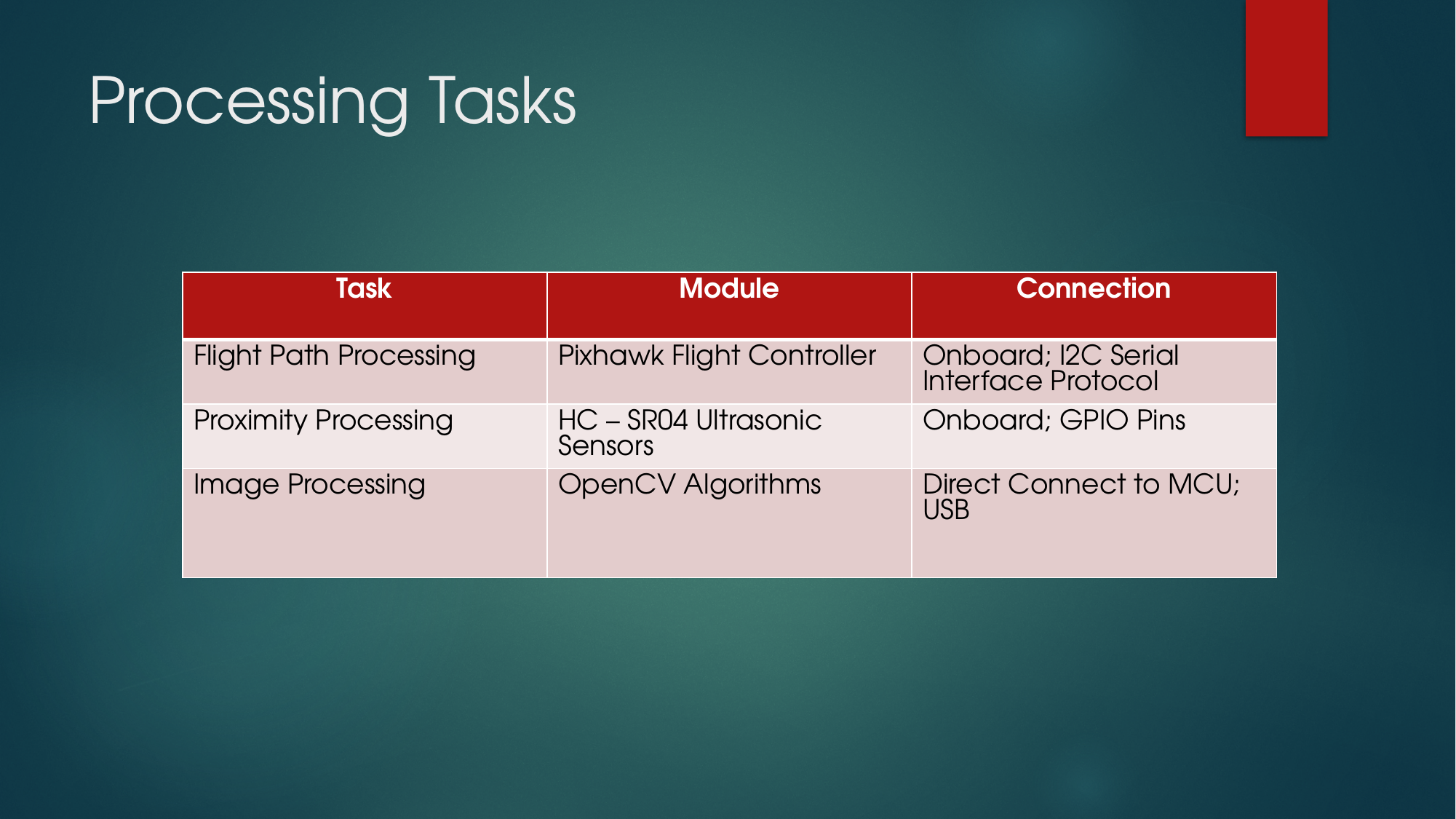

# Processing Tasks
| Task | Module | Connection |
| --- | --- | --- |
| Flight Path Processing | Pixhawk Flight Controller | Onboard; I2C Serial Interface Protocol |
| Proximity Processing | HC – SR04 Ultrasonic Sensors | Onboard; GPIO Pins |
| Image Processing | OpenCV Algorithms | Direct Connect to MCU; USB |